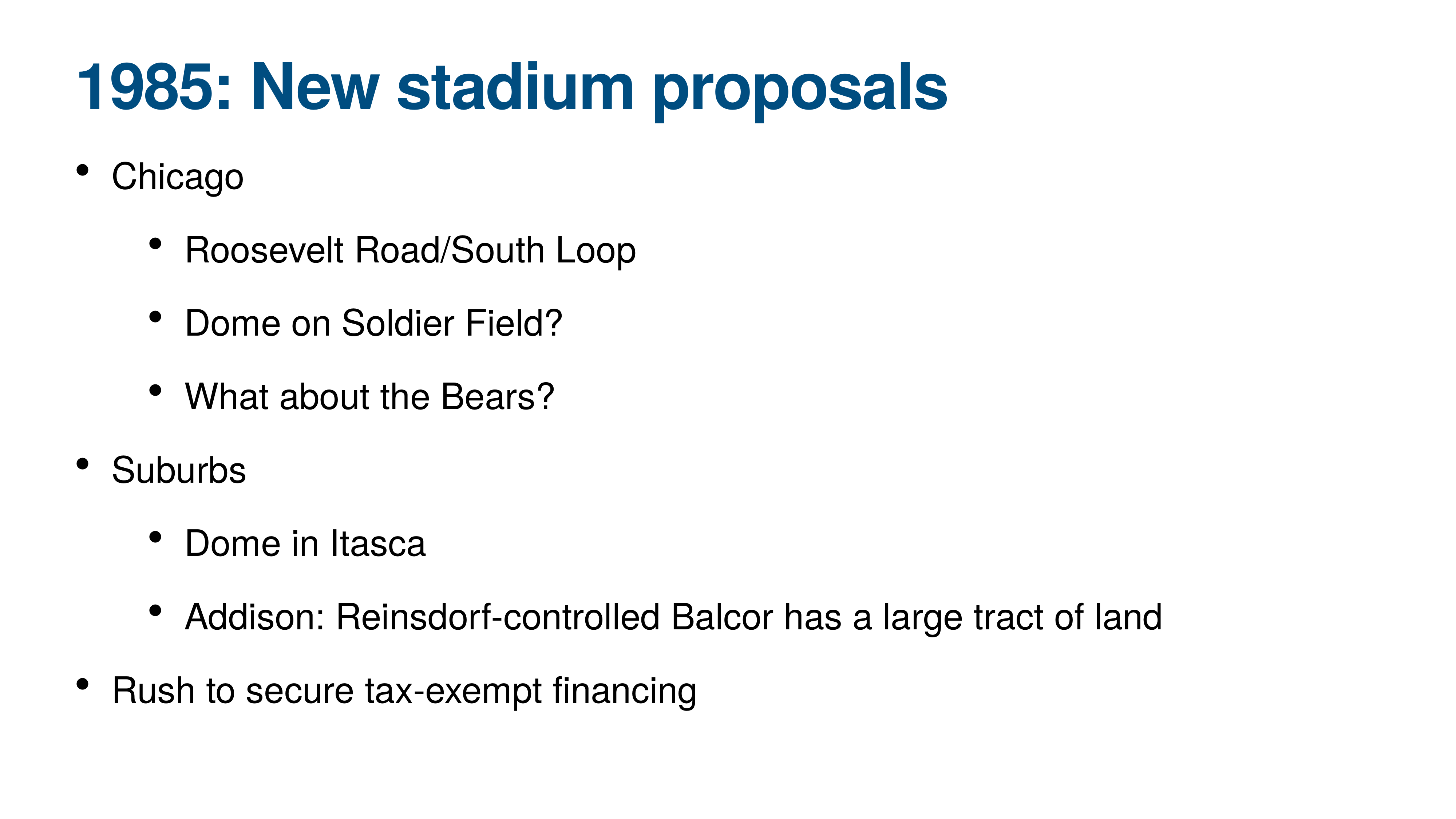

# 1985: New stadium proposals
Chicago
Roosevelt Road/South Loop
Dome on Soldier Field?
What about the Bears?
Suburbs
Dome in Itasca
Addison: Reinsdorf-controlled Balcor has a large tract of land
Rush to secure tax-exempt financing